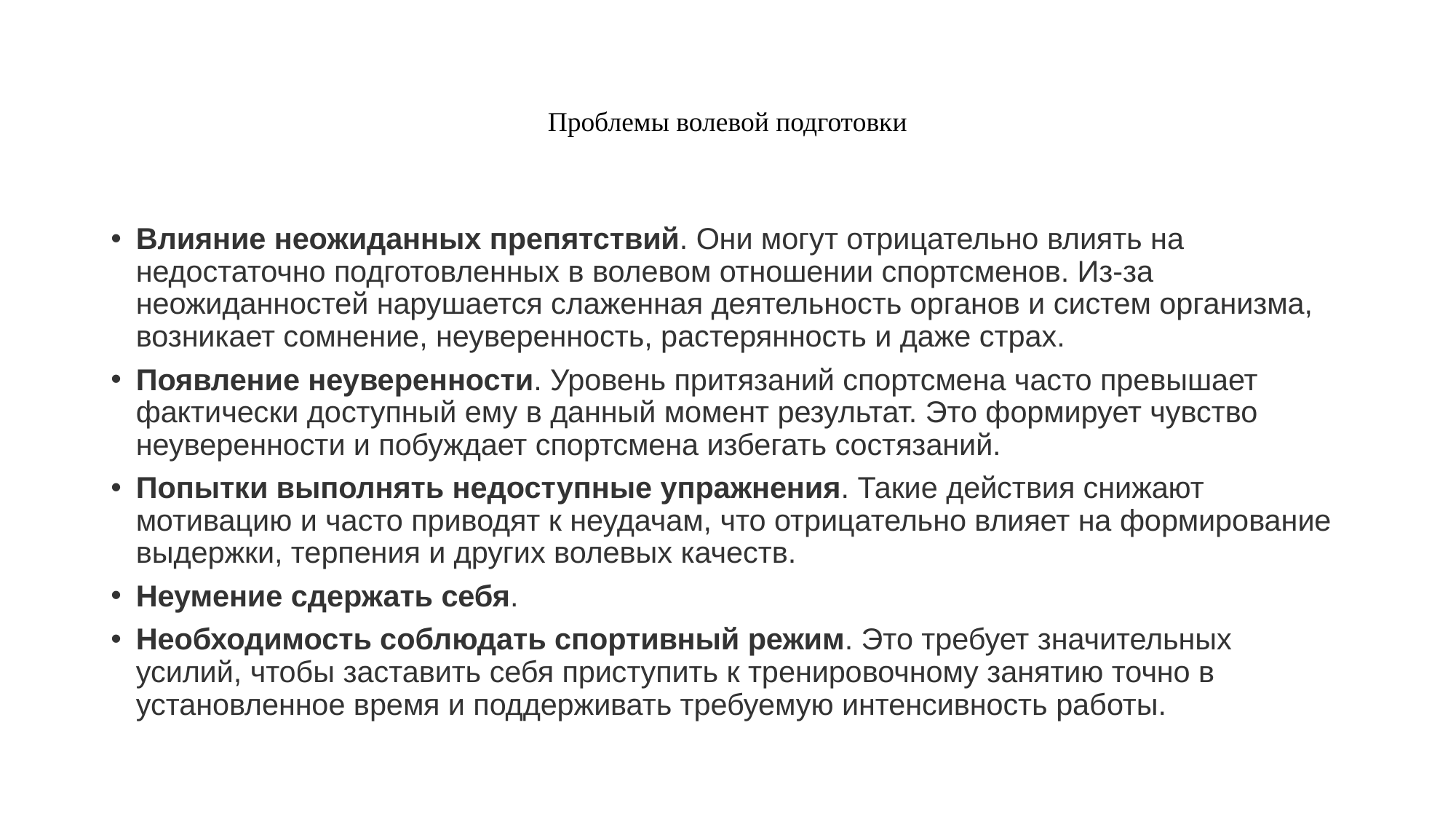

# Проблемы волевой подготовки
Влияние неожиданных препятствий. Они могут отрицательно влиять на недостаточно подготовленных в волевом отношении спортсменов. Из-за неожиданностей нарушается слаженная деятельность органов и систем организма, возникает сомнение, неуверенность, растерянность и даже страх.
Появление неуверенности. Уровень притязаний спортсмена часто превышает фактически доступный ему в данный момент результат. Это формирует чувство неуверенности и побуждает спортсмена избегать состязаний.
Попытки выполнять недоступные упражнения. Такие действия снижают мотивацию и часто приводят к неудачам, что отрицательно влияет на формирование выдержки, терпения и других волевых качеств.
Неумение сдержать себя.
Необходимость соблюдать спортивный режим. Это требует значительных усилий, чтобы заставить себя приступить к тренировочному занятию точно в установленное время и поддерживать требуемую интенсивность работы.